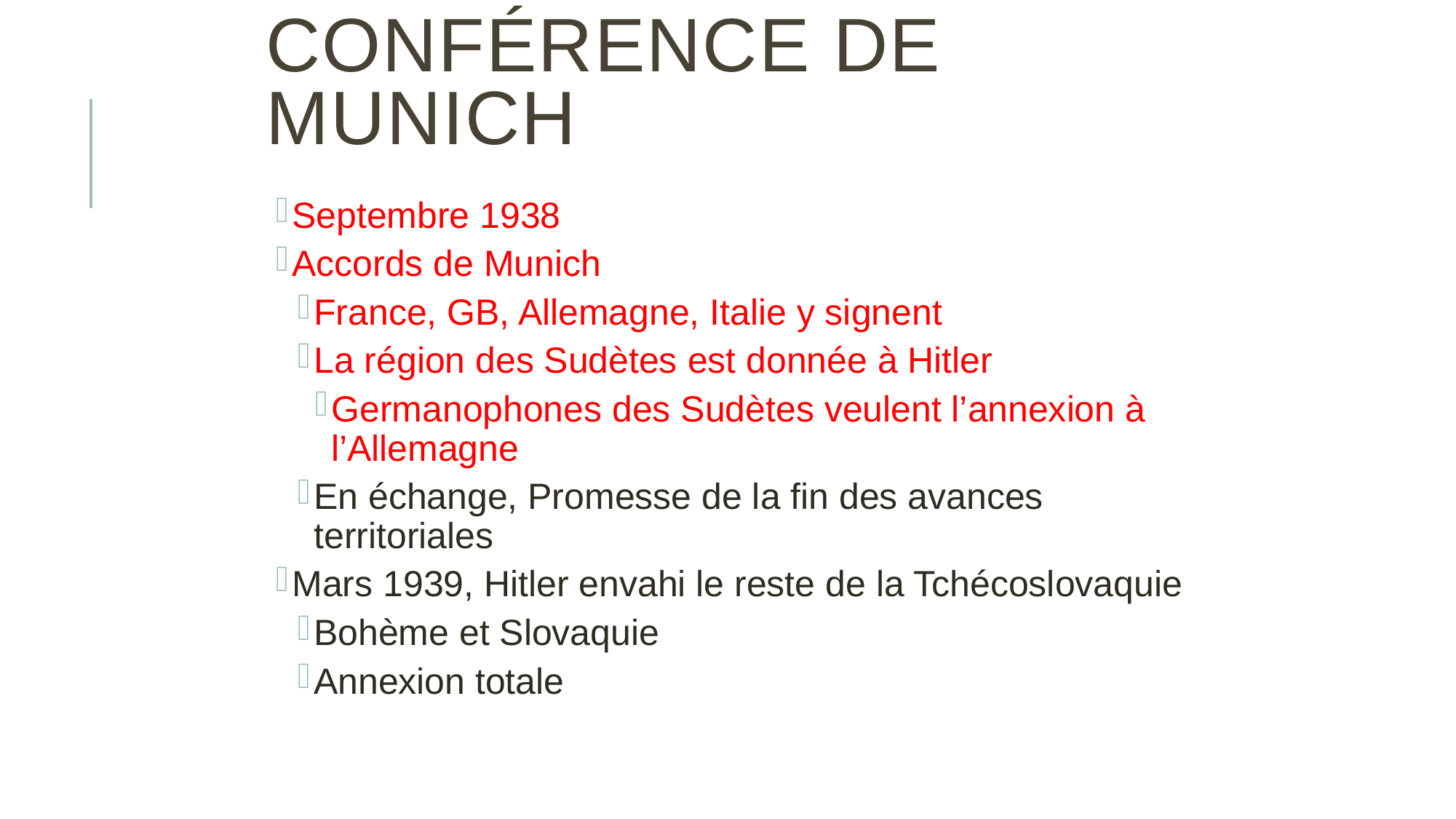

# Conférence de Munich
Septembre 1938
Accords de Munich
France, GB, Allemagne, Italie y signent
La région des Sudètes est donnée à Hitler
Germanophones des Sudètes veulent l’annexion à l’Allemagne
En échange, Promesse de la fin des avances territoriales
Mars 1939, Hitler envahi le reste de la Tchécoslovaquie
Bohème et Slovaquie
Annexion totale